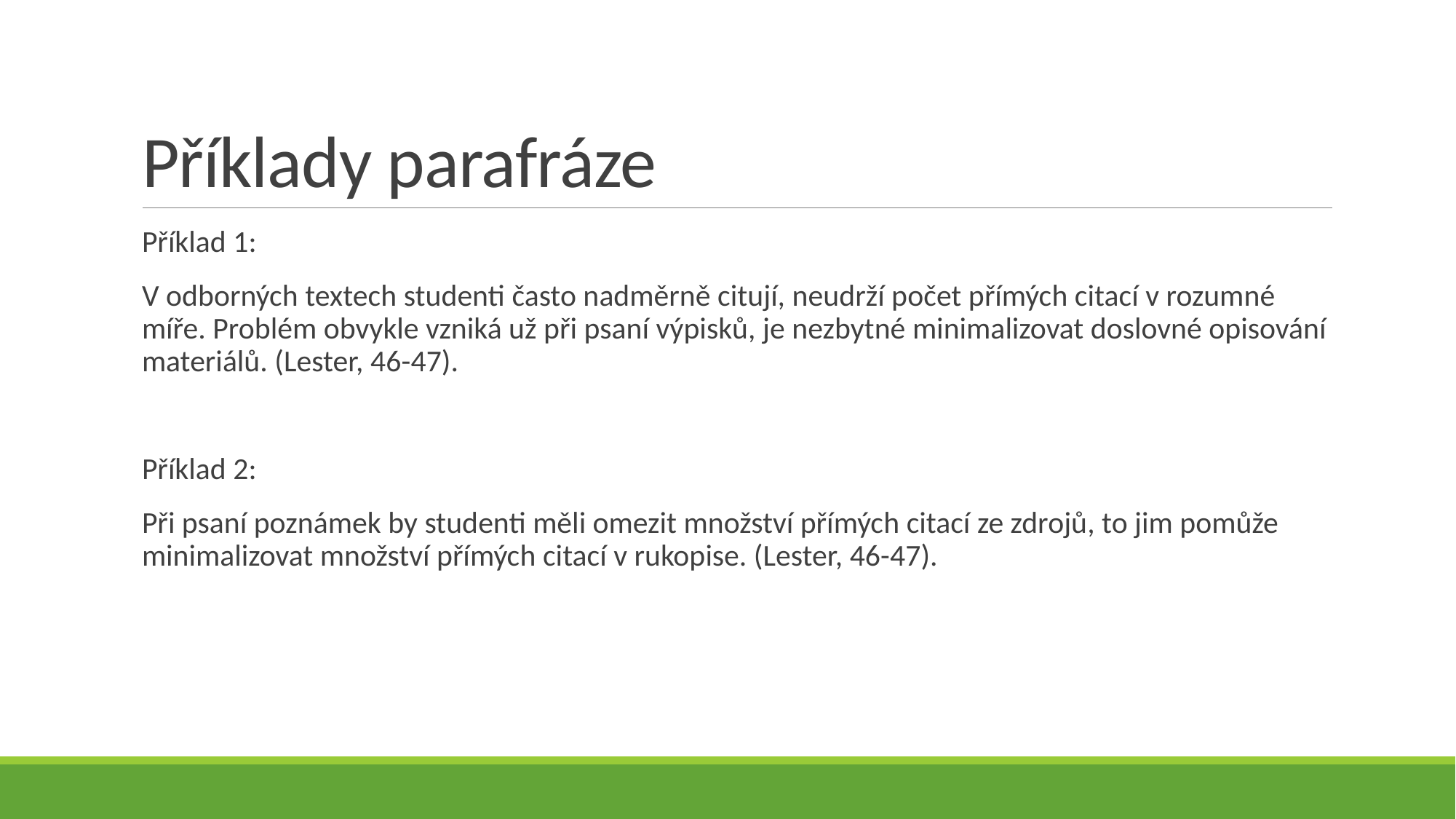

# Příklady parafráze
Příklad 1:
V odborných textech studenti často nadměrně citují, neudrží počet přímých citací v rozumné míře. Problém obvykle vzniká už při psaní výpisků, je nezbytné minimalizovat doslovné opisování materiálů. (Lester, 46-47).

Příklad 2:
Při psaní poznámek by studenti měli omezit množství přímých citací ze zdrojů, to jim pomůže minimalizovat množství přímých citací v rukopise. (Lester, 46-47).